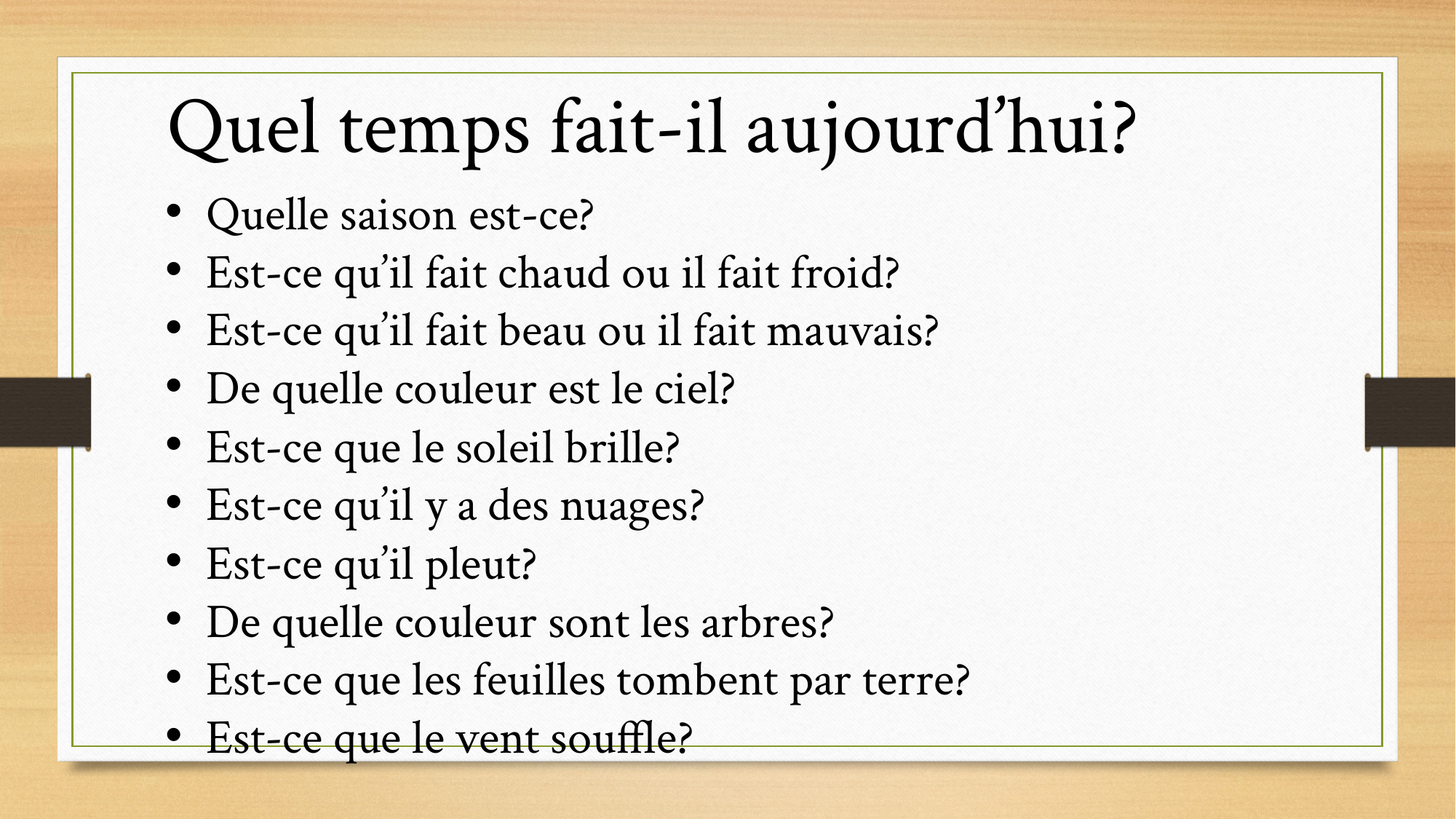

Quel temps fait-il aujourd’hui?
Quelle saison est-ce?
Est-ce qu’il fait chaud ou il fait froid?
Est-ce qu’il fait beau ou il fait mauvais?
De quelle couleur est le ciel?
Est-ce que le soleil brille?
Est-ce qu’il y a des nuages?
Est-ce qu’il pleut?
De quelle couleur sont les arbres?
Est-ce que les feuilles tombent par terre?
Est-ce que le vent souffle?